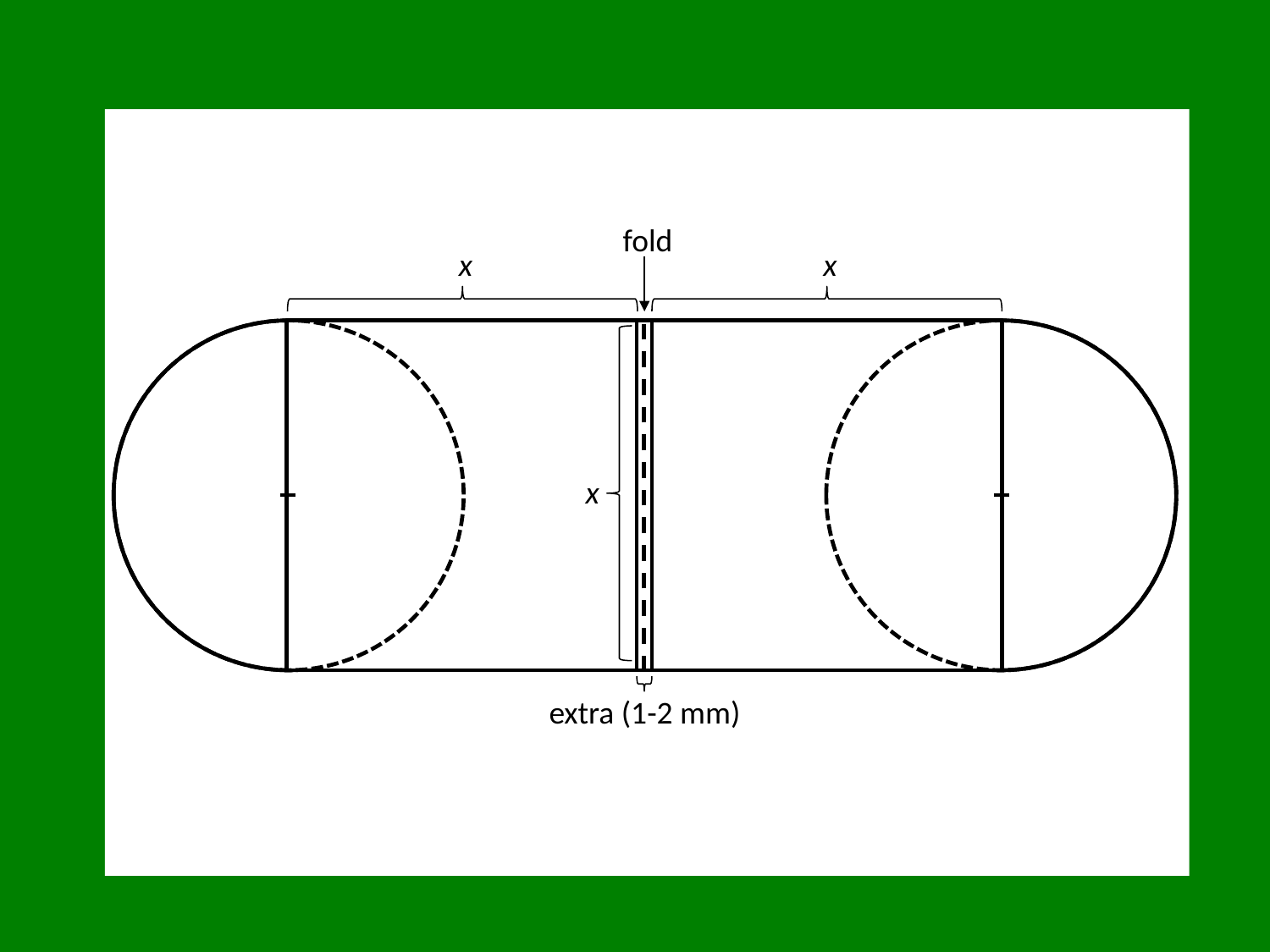

fold
x
x

x

extra (1-2 mm)